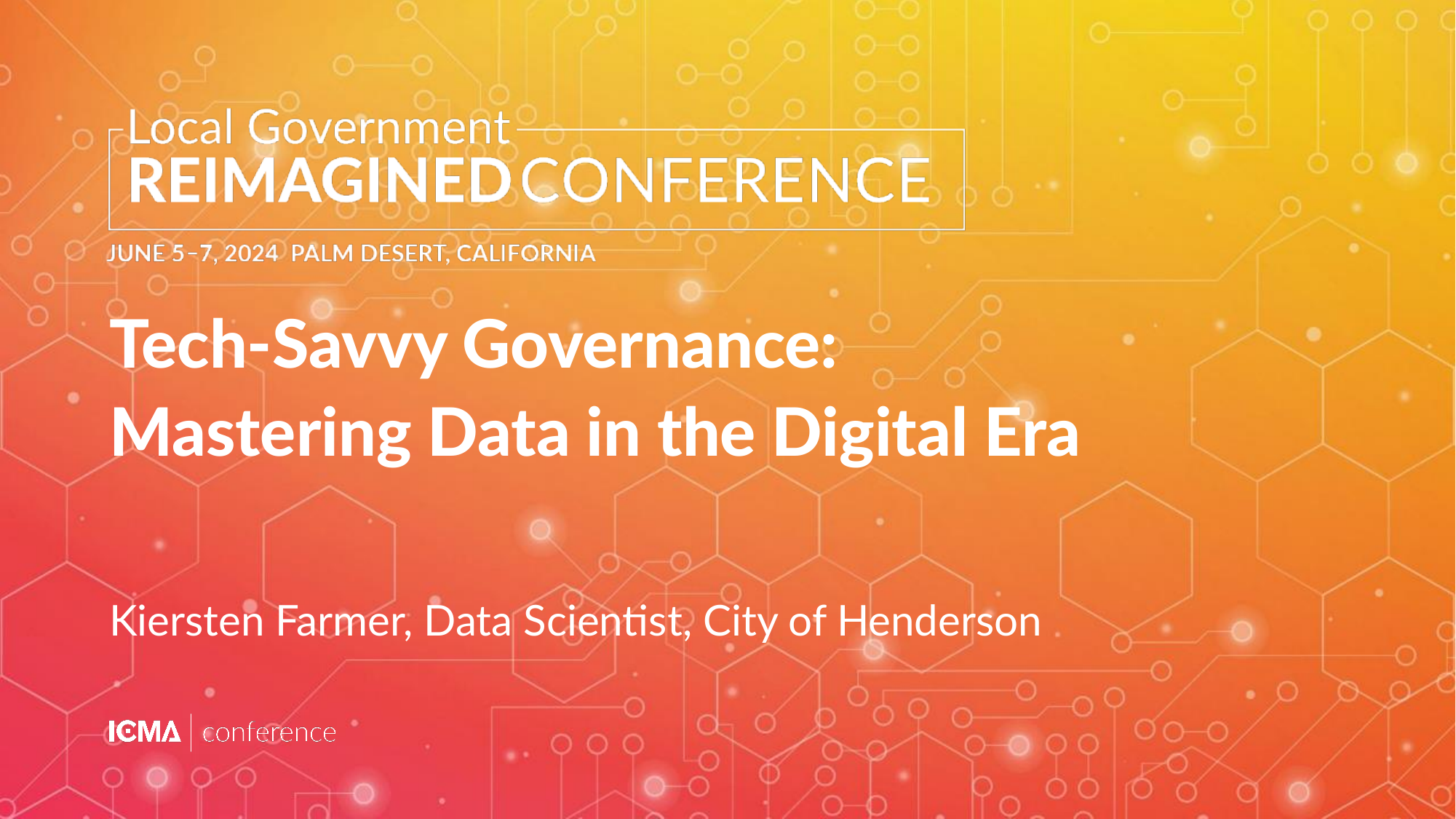

# Tech-Savvy Governance: Mastering Data in the Digital Era

Kiersten Farmer, Data Scientist, City of Henderson